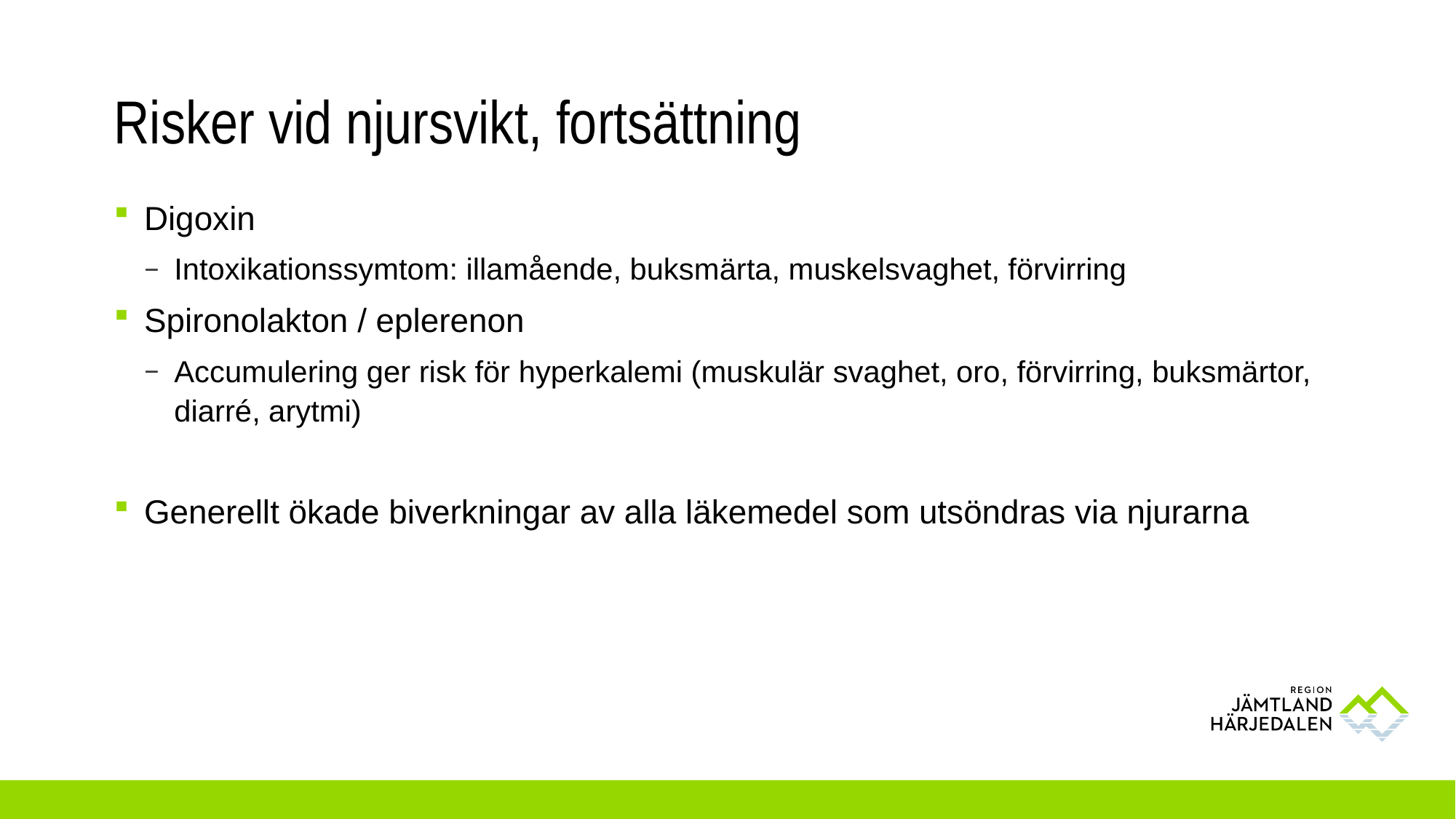

# Risker vid njursvikt, fortsättning
Digoxin
Intoxikationssymtom: illamående, buksmärta, muskelsvaghet, förvirring
Spironolakton / eplerenon
Accumulering ger risk för hyperkalemi (muskulär svaghet, oro, förvirring, buksmärtor, diarré, arytmi)

Generellt ökade biverkningar av alla läkemedel som utsöndras via njurarna